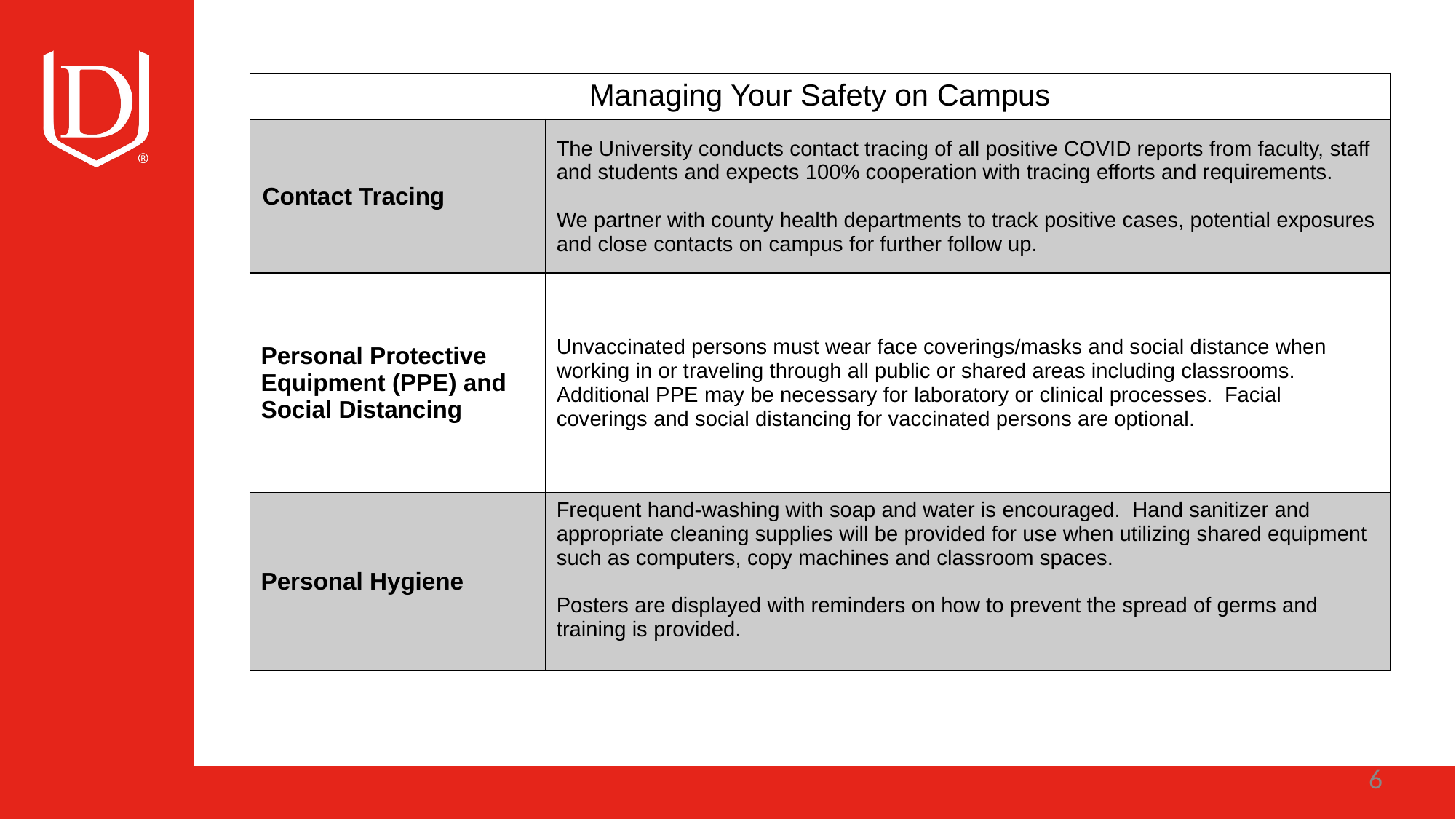

| Managing Your Safety on Campus |  |
| --- | --- |
| Contact Tracing | The University conducts contact tracing of all positive COVID reports from faculty, staff and students and expects 100% cooperation with tracing efforts and requirements. We partner with county health departments to track positive cases, potential exposures and close contacts on campus for further follow up. |
| Personal Protective Equipment (PPE) and Social Distancing | Unvaccinated persons must wear face coverings/masks and social distance when working in or traveling through all public or shared areas including classrooms. Additional PPE may be necessary for laboratory or clinical processes. Facial coverings and social distancing for vaccinated persons are optional. |
| Personal Hygiene | Frequent hand-washing with soap and water is encouraged. Hand sanitizer and appropriate cleaning supplies will be provided for use when utilizing shared equipment such as computers, copy machines and classroom spaces. Posters are displayed with reminders on how to prevent the spread of germs and training is provided. |
6